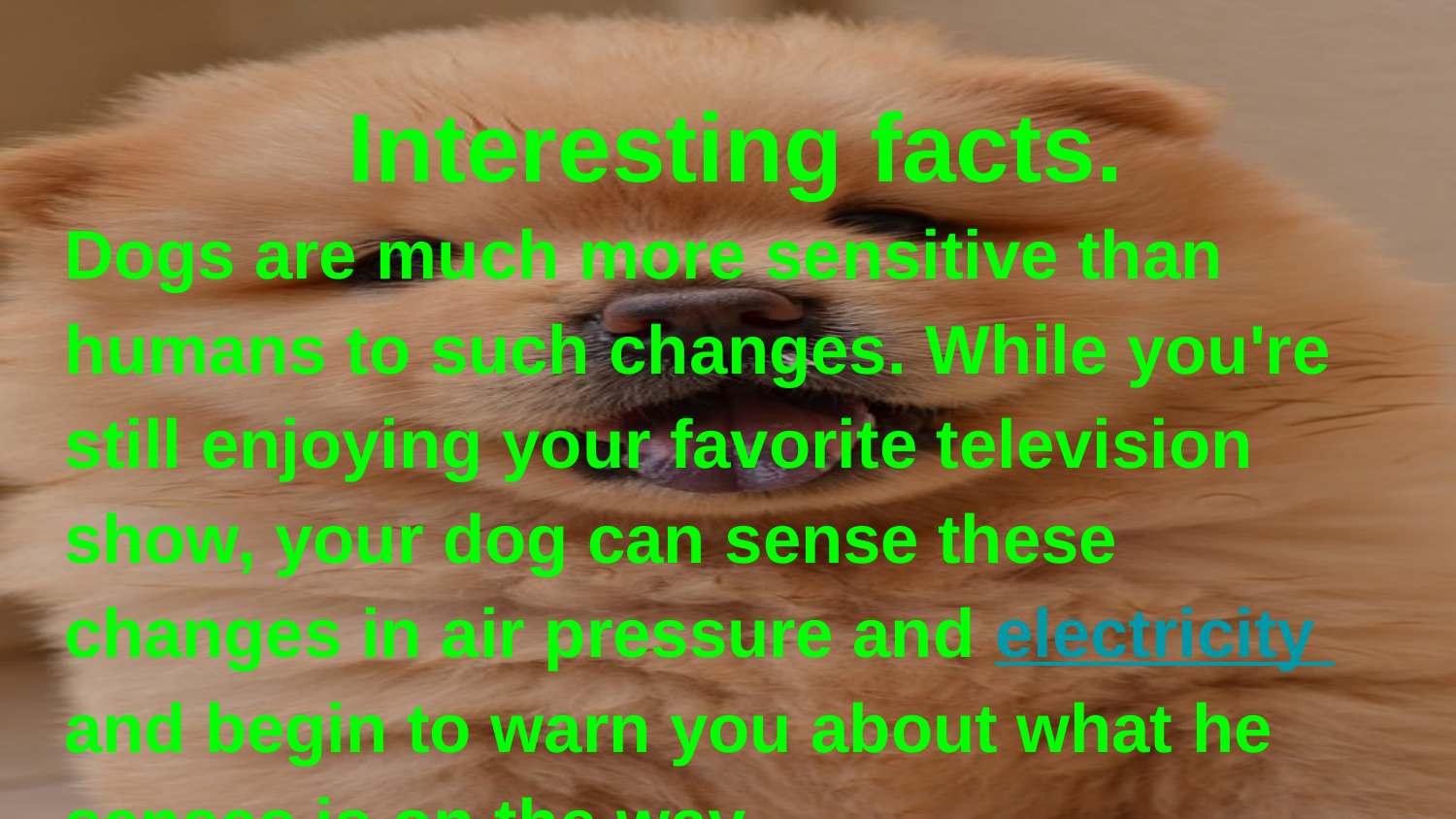

# Interesting facts.
Dogs are much more sensitive than humans to such changes. While you're still enjoying your favorite television show, your dog can sense these changes in air pressure and electricity and begin to warn you about what he senses is on the way.